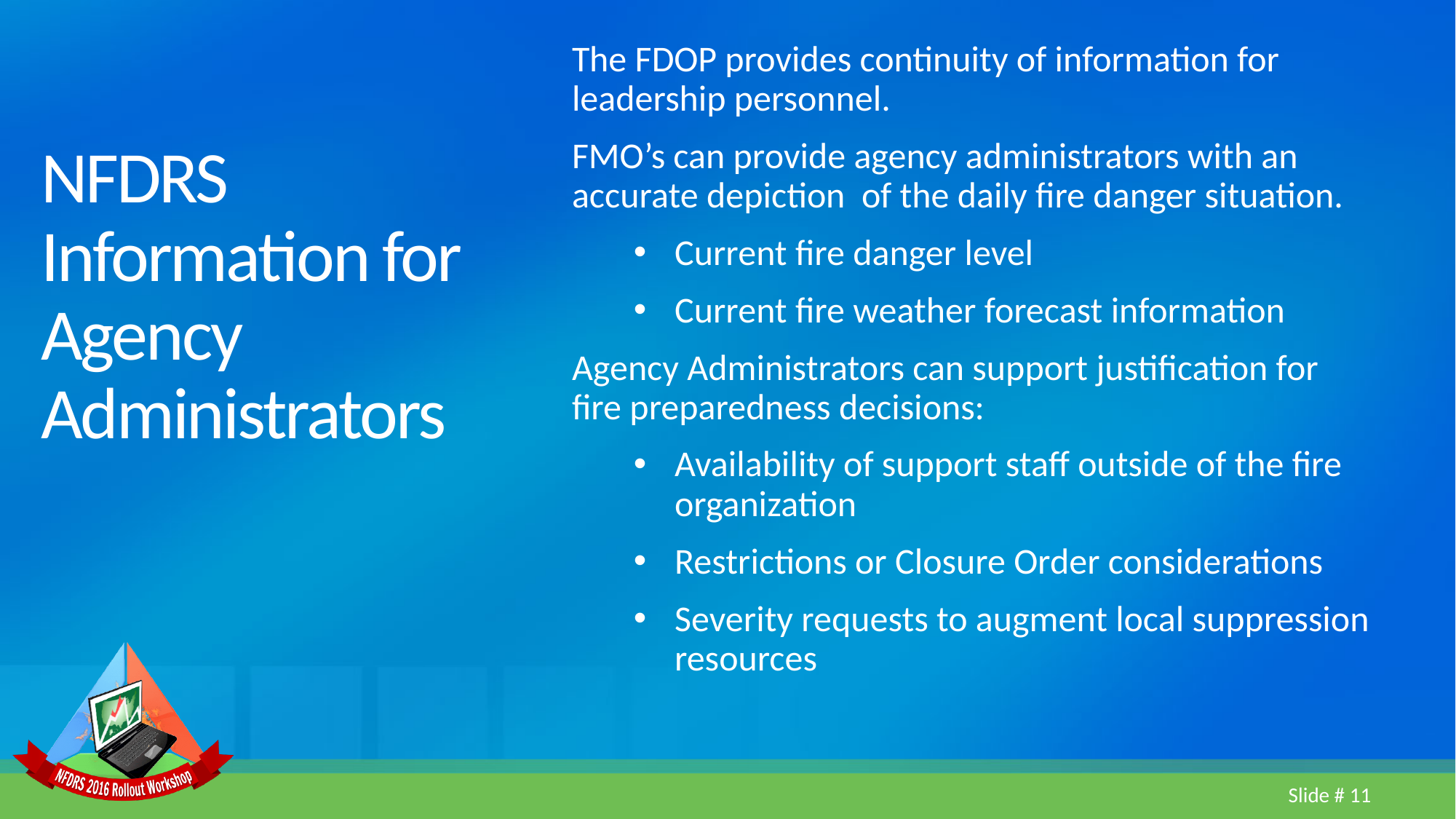

The FDOP provides continuity of information for leadership personnel.
FMO’s can provide agency administrators with an accurate depiction  of the daily fire danger situation.
Current fire danger level
Current fire weather forecast information
Agency Administrators can support justification for fire preparedness decisions:
Availability of support staff outside of the fire organization
Restrictions or Closure Order considerations
Severity requests to augment local suppression resources
# NFDRS Information for Agency Administrators